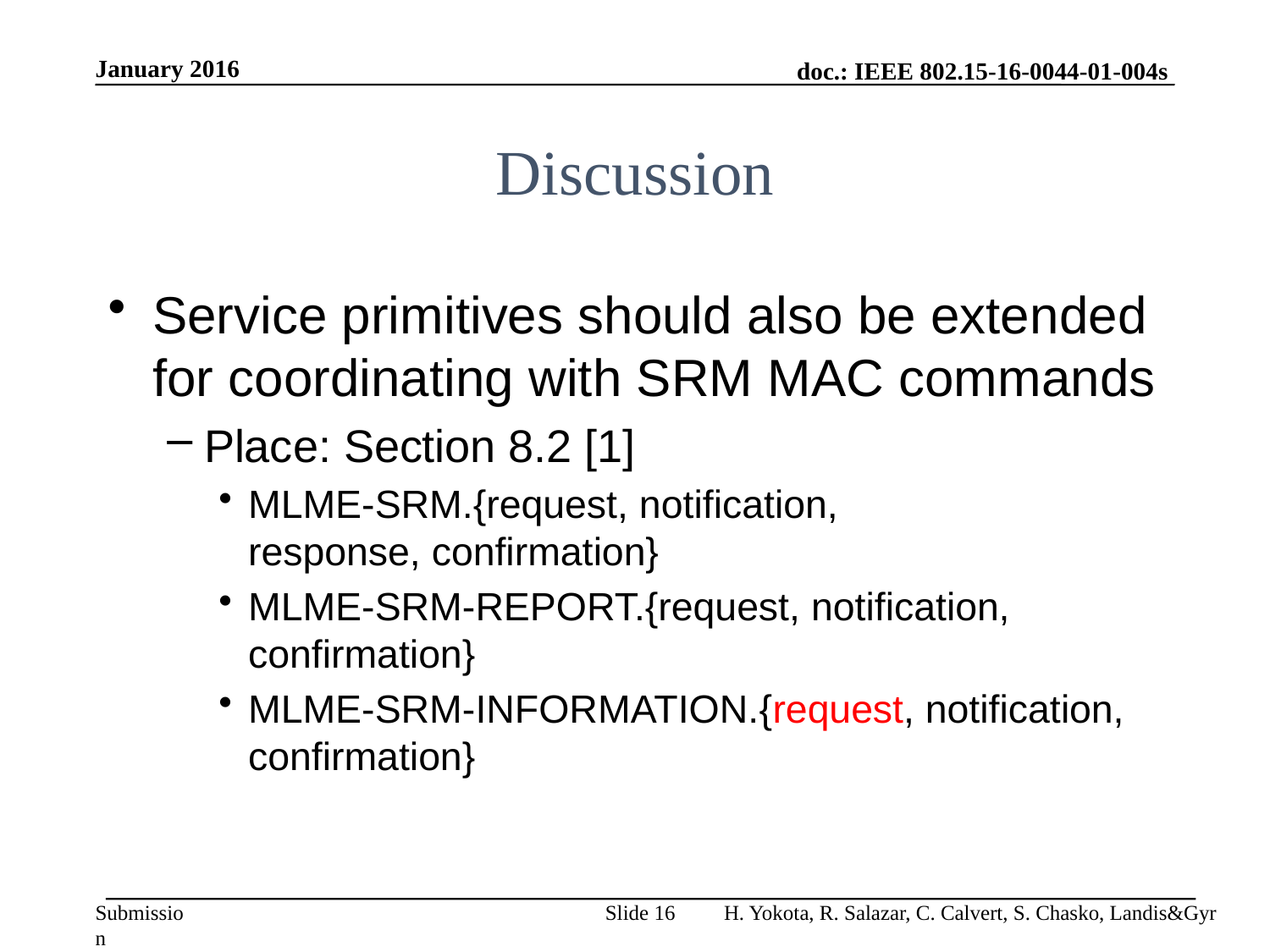

January 2016
# Discussion
Service primitives should also be extended for coordinating with SRM MAC commands
Place: Section 8.2 [1]
MLME-SRM.{request, notification,
response, confirmation}
MLME-SRM-REPORT.{request, notification, confirmation}
MLME-SRM-INFORMATION.{request, notification, confirmation}

Slide 16
H. Yokota, R. Salazar, C. Calvert, S. Chasko, Landis&Gyr